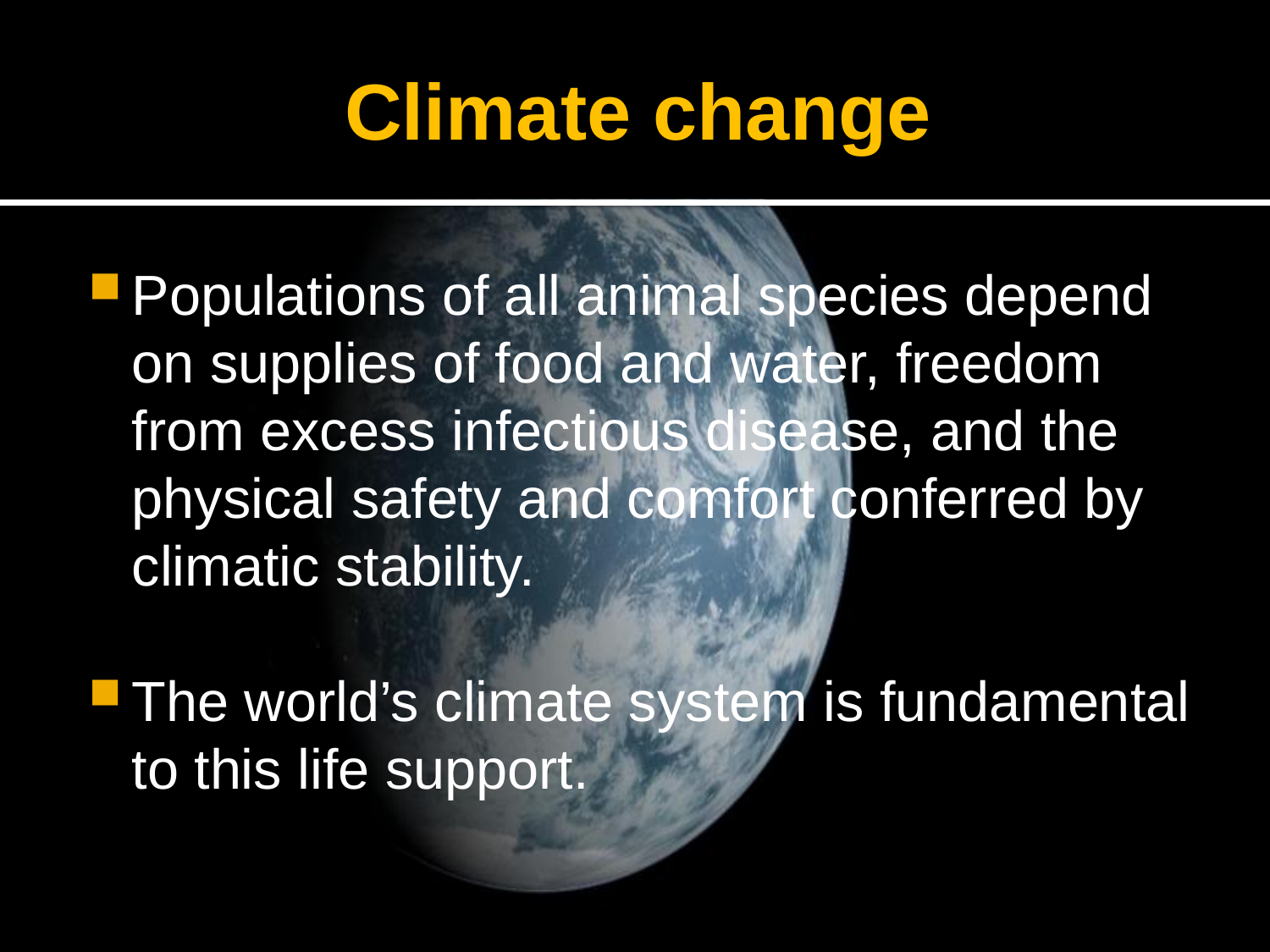

# Climate change
Populations of all animal species depend on supplies of food and water, freedom from excess infectious disease, and the physical safety and comfort conferred by climatic stability.

The world’s climate system is fundamental to this life support.